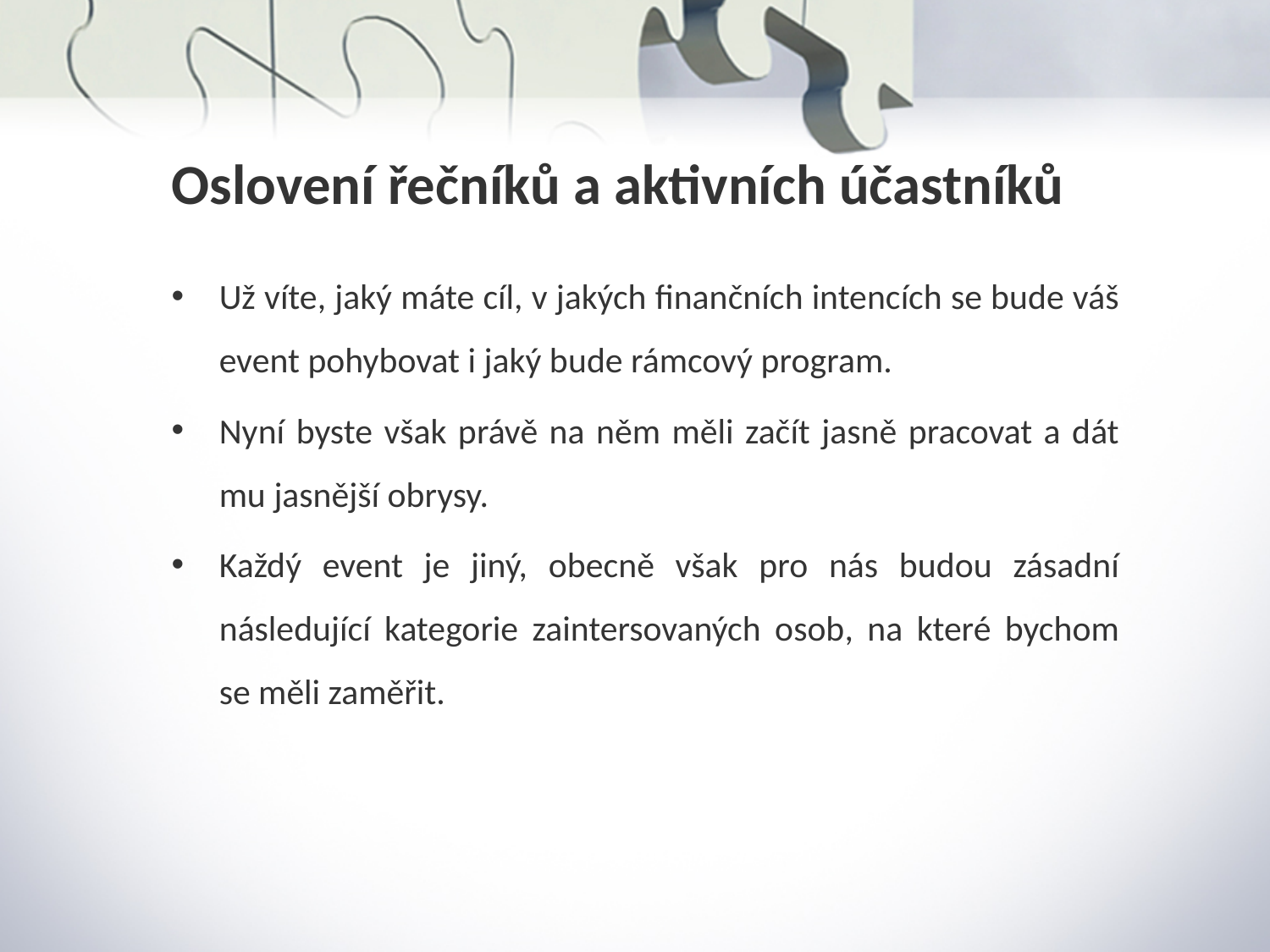

Oslovení řečníků a aktivních účastníků
Už víte, jaký máte cíl, v jakých finančních intencích se bude váš event pohybovat i jaký bude rámcový program.
Nyní byste však právě na něm měli začít jasně pracovat a dát mu jasnější obrysy.
Každý event je jiný, obecně však pro nás budou zásadní následující kategorie zaintersovaných osob, na které bychom se měli zaměřit.